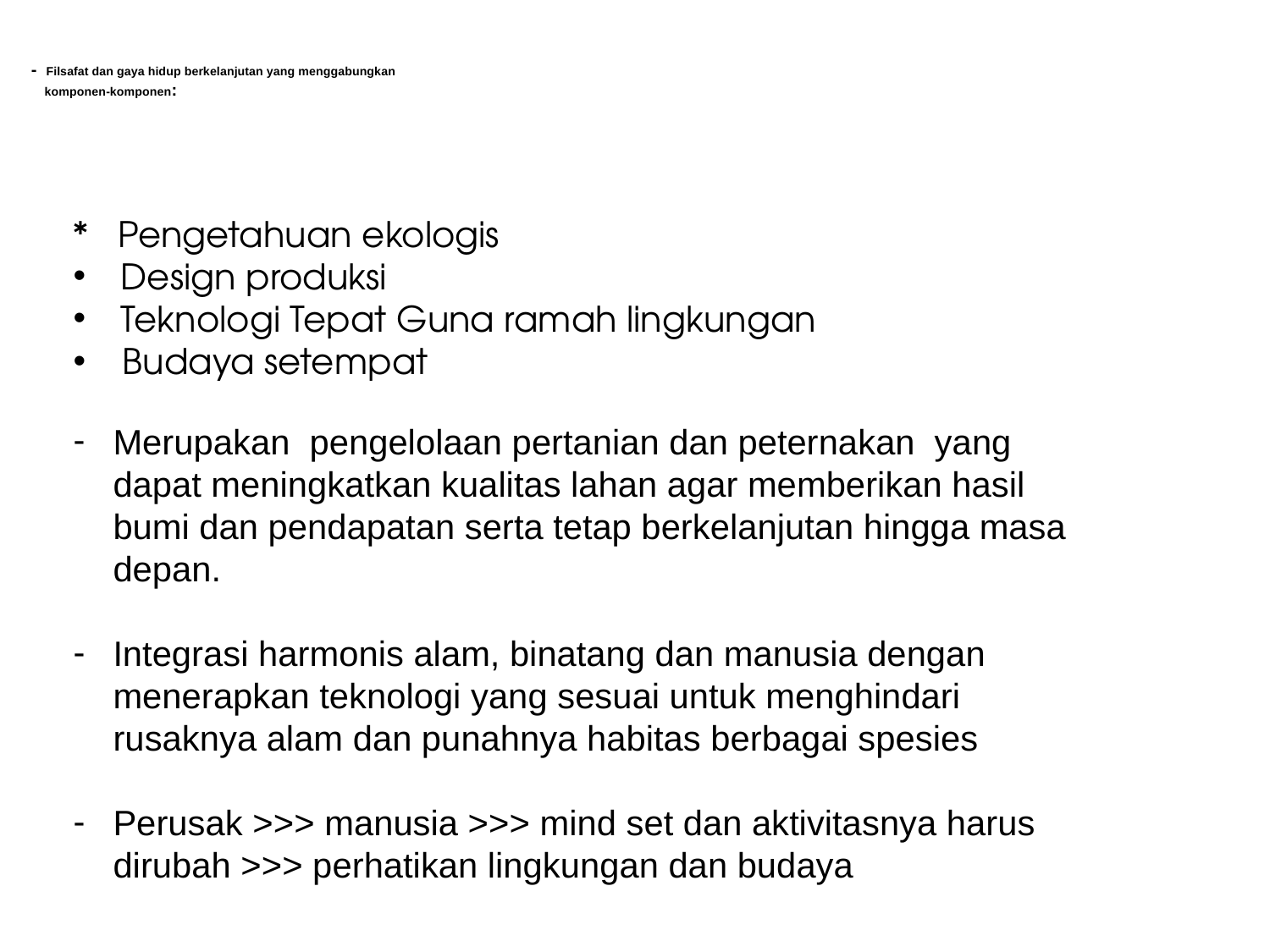

# -  Filsafat dan gaya hidup berkelanjutan yang menggabungkan komponen-komponen:
*   Pengetahuan ekologis
Design produksi
Teknologi Tepat Guna ramah lingkungan
 Budaya setempat

Merupakan  pengelolaan pertanian dan peternakan  yang dapat meningkatkan kualitas lahan agar memberikan hasil bumi dan pendapatan serta tetap berkelanjutan hingga masa depan.

Integrasi harmonis alam, binatang dan manusia dengan menerapkan teknologi yang sesuai untuk menghindari rusaknya alam dan punahnya habitas berbagai spesies

Perusak >>> manusia >>> mind set dan aktivitasnya harus dirubah >>> perhatikan lingkungan dan budaya